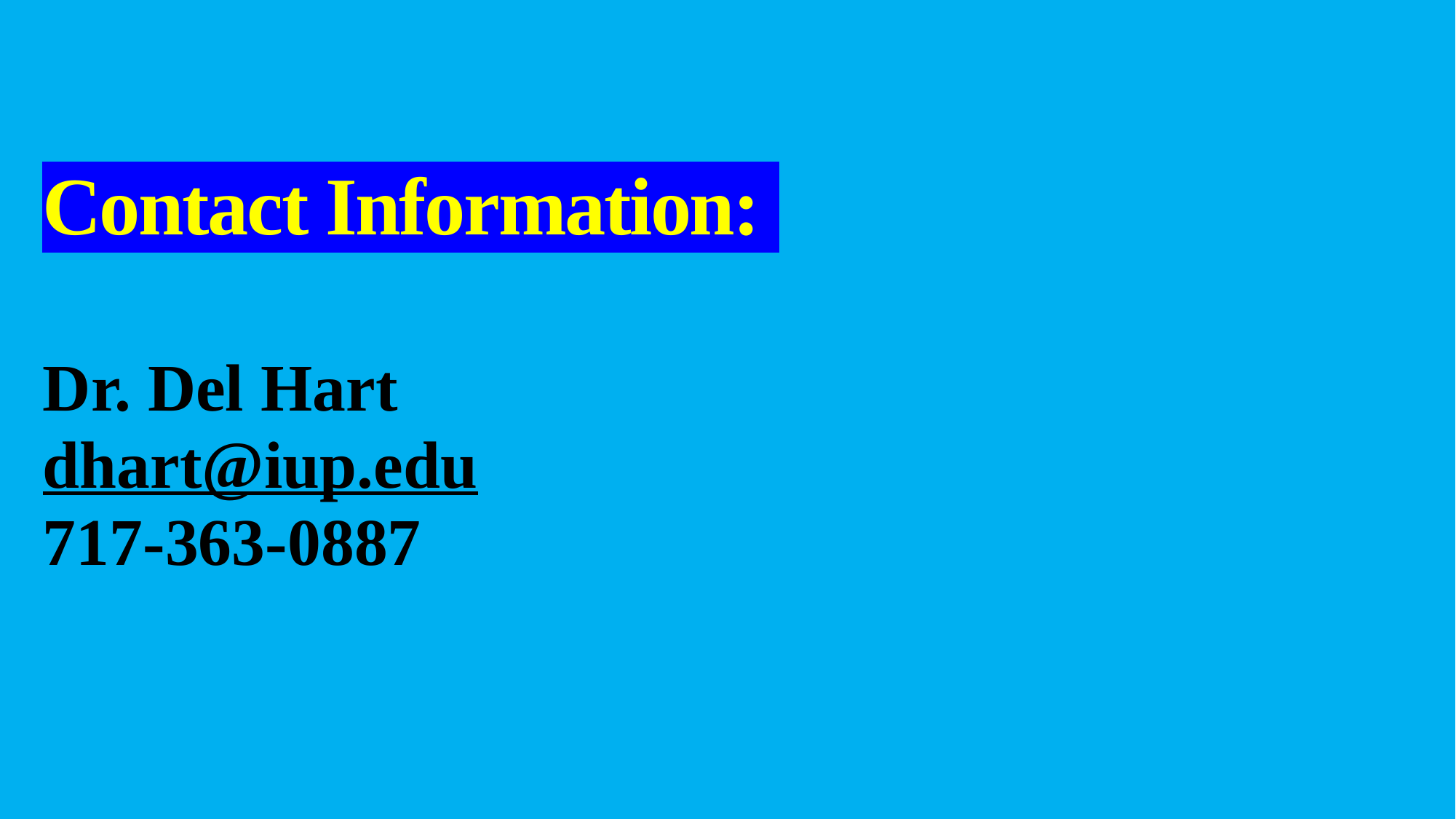

# Contact Information:
Dr. Del Hart
dhart@iup.edu
717-363-0887